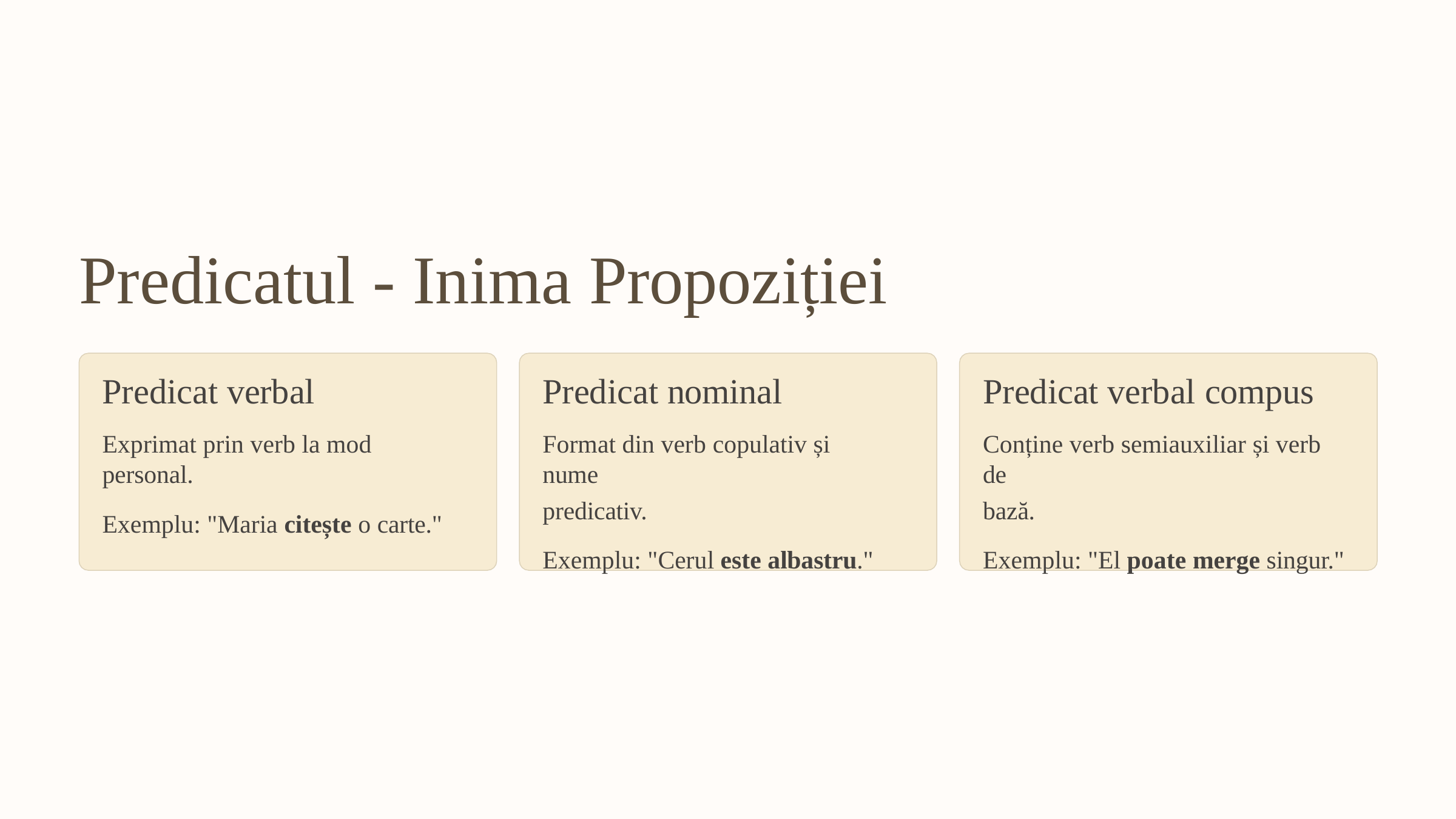

# Predicatul - Inima Propoziției
Predicat verbal
Exprimat prin verb la mod personal.
Exemplu: "Maria citește o carte."
Predicat nominal
Format din verb copulativ și nume
predicativ.
Exemplu: "Cerul este albastru."
Predicat verbal compus
Conține verb semiauxiliar și verb de
bază.
Exemplu: "El poate merge singur."